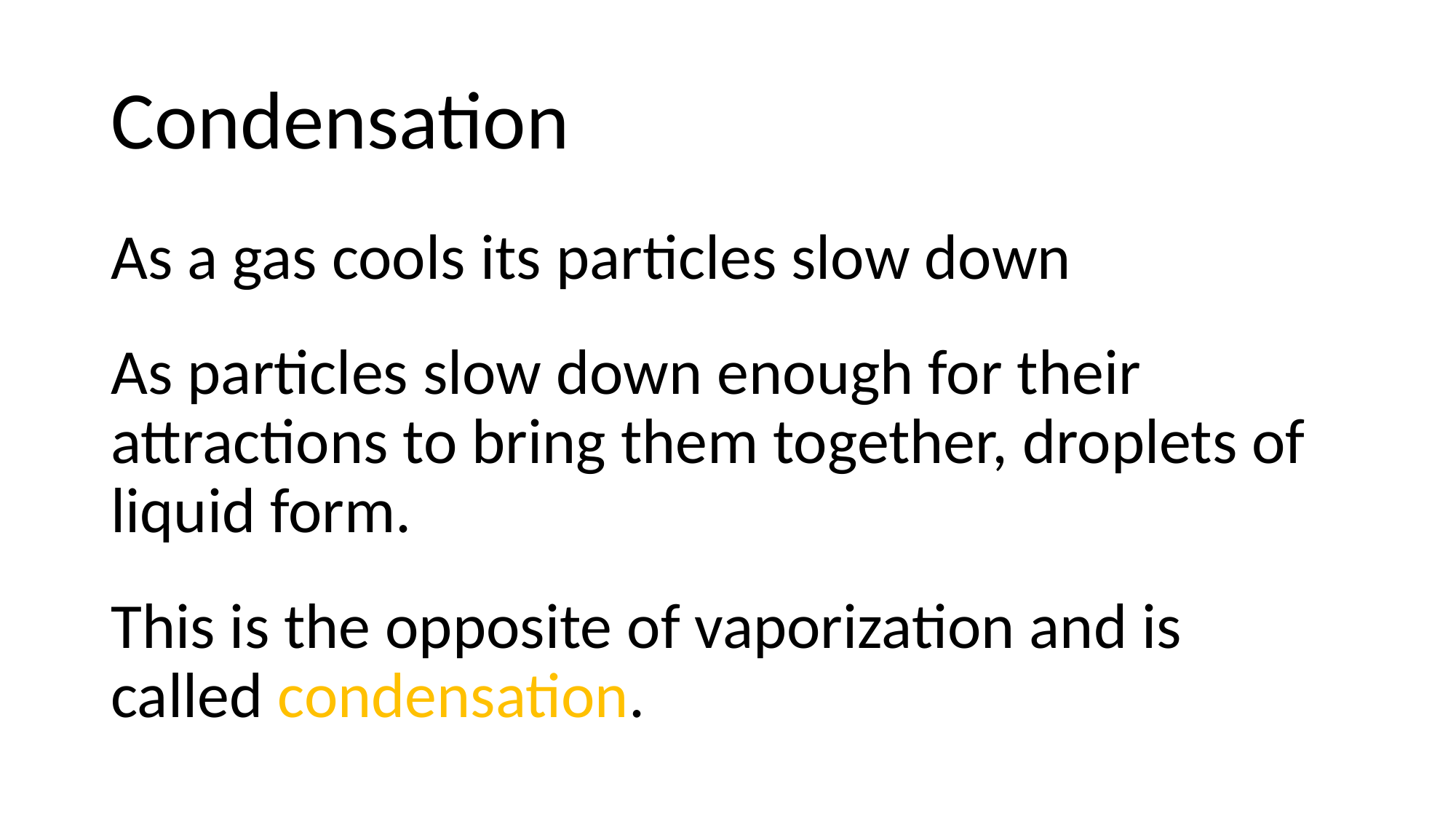

# Condensation
As a gas cools its particles slow down

As particles slow down enough for their attractions to bring them together, droplets of liquid form.

This is the opposite of vaporization and is called condensation.